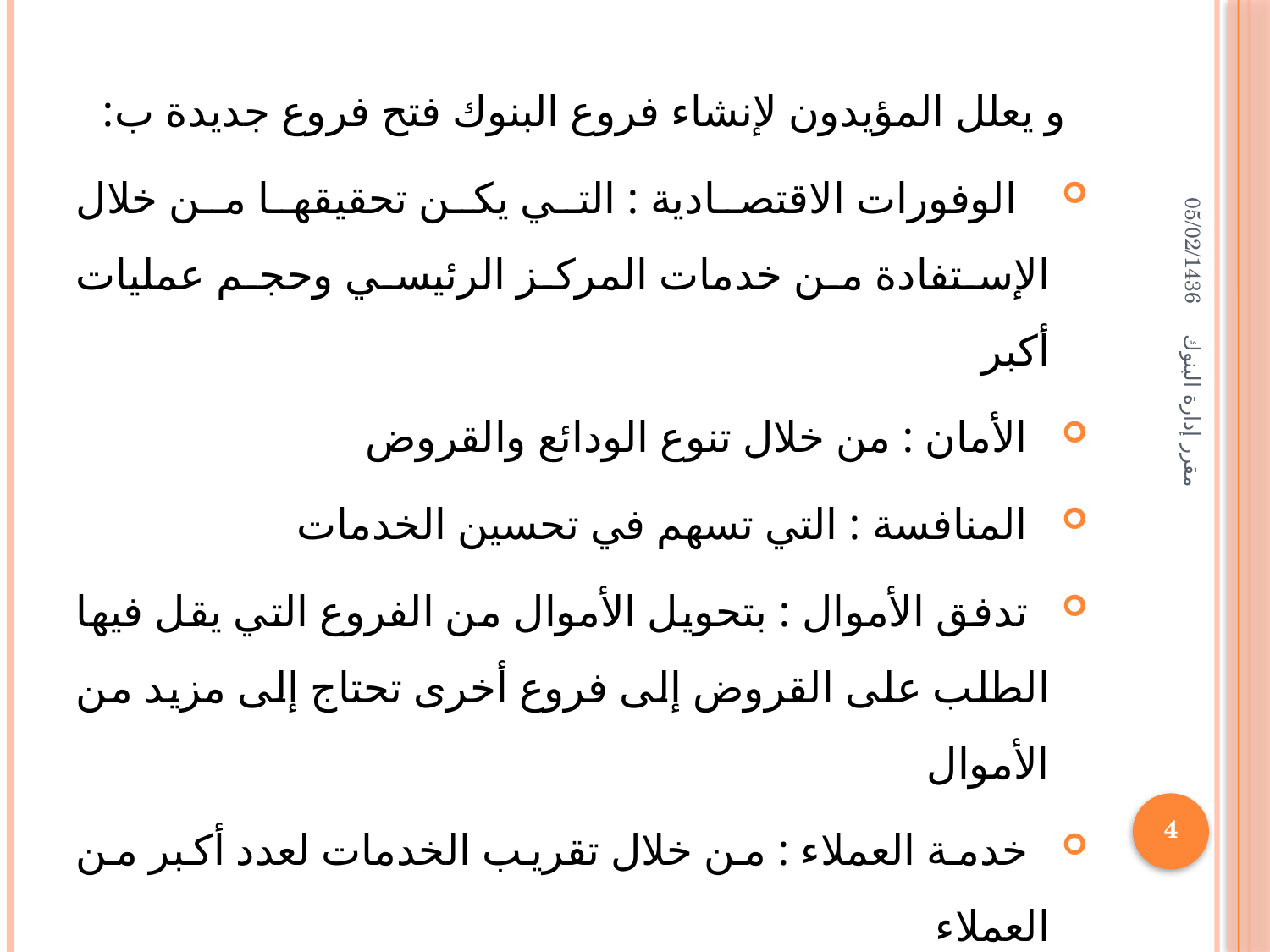

و يعلل المؤيدون لإنشاء فروع البنوك فتح فروع جديدة ب:
   الوفورات الاقتصادية : التي يكن تحقيقها من خلال الإستفادة من خدمات المركز الرئيسي وحجم عمليات أكبر
  الأمان : من خلال تنوع الودائع والقروض
  المنافسة : التي تسهم في تحسين الخدمات
  تدفق الأموال : بتحويل الأموال من الفروع التي يقل فيها الطلب على القروض إلى فروع أخرى تحتاج إلى مزيد من الأموال
  خدمة العملاء : من خلال تقريب الخدمات لعدد أكبر من العملاء

05/02/1436
مقرر إدارة البنوك
4